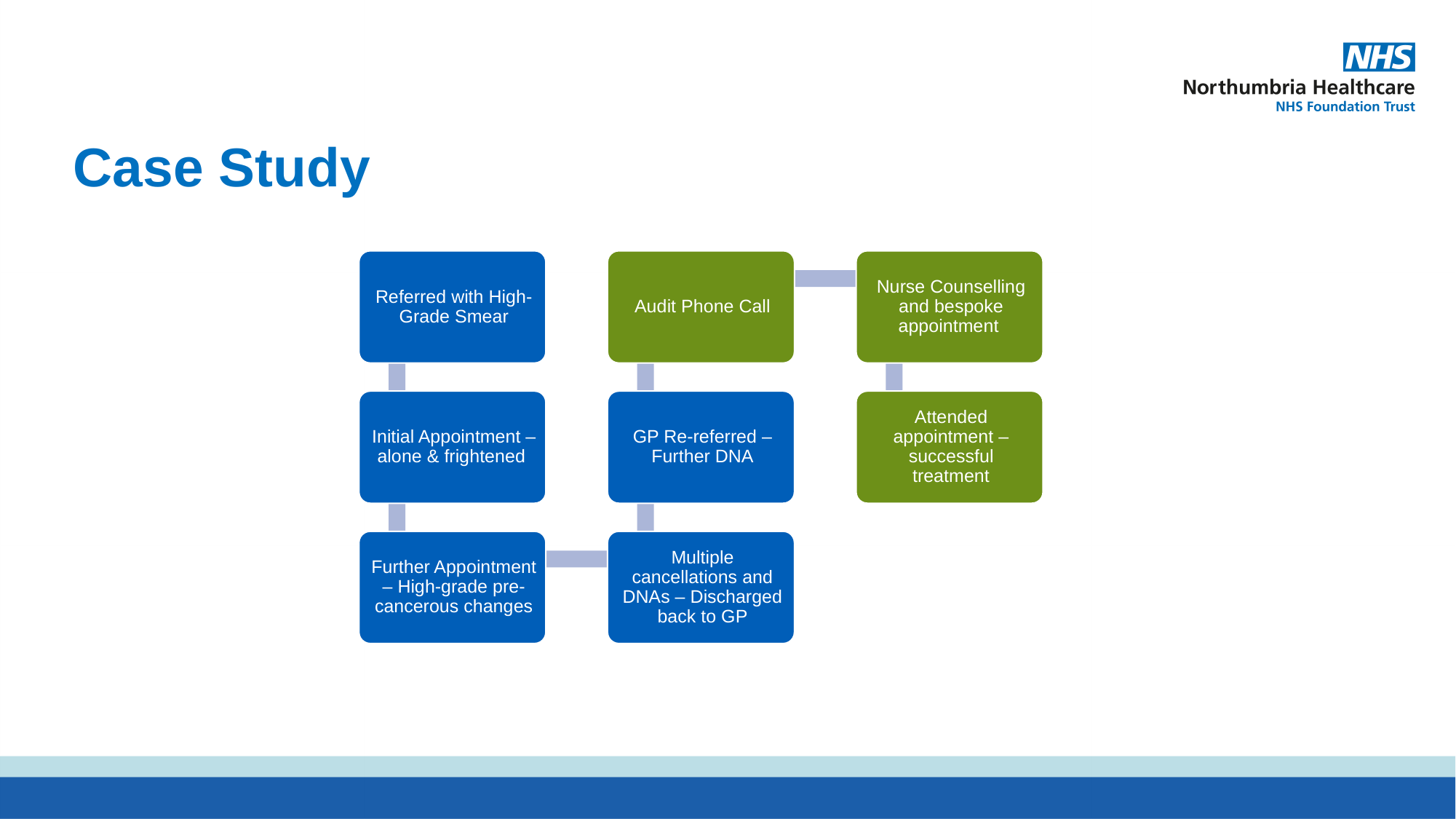

# Case Study
Referred with High-Grade Smear
Initial Appointment – alone & frightened
Further Appointment – High-grade pre-cancerous changes
Multiple cancellations and DNAs – Discharged back to GP
GP Re-referred – Further DNA
Audit Phone Call
Nurse Counselling and bespoke appointment
Attended appointment – successful treatment